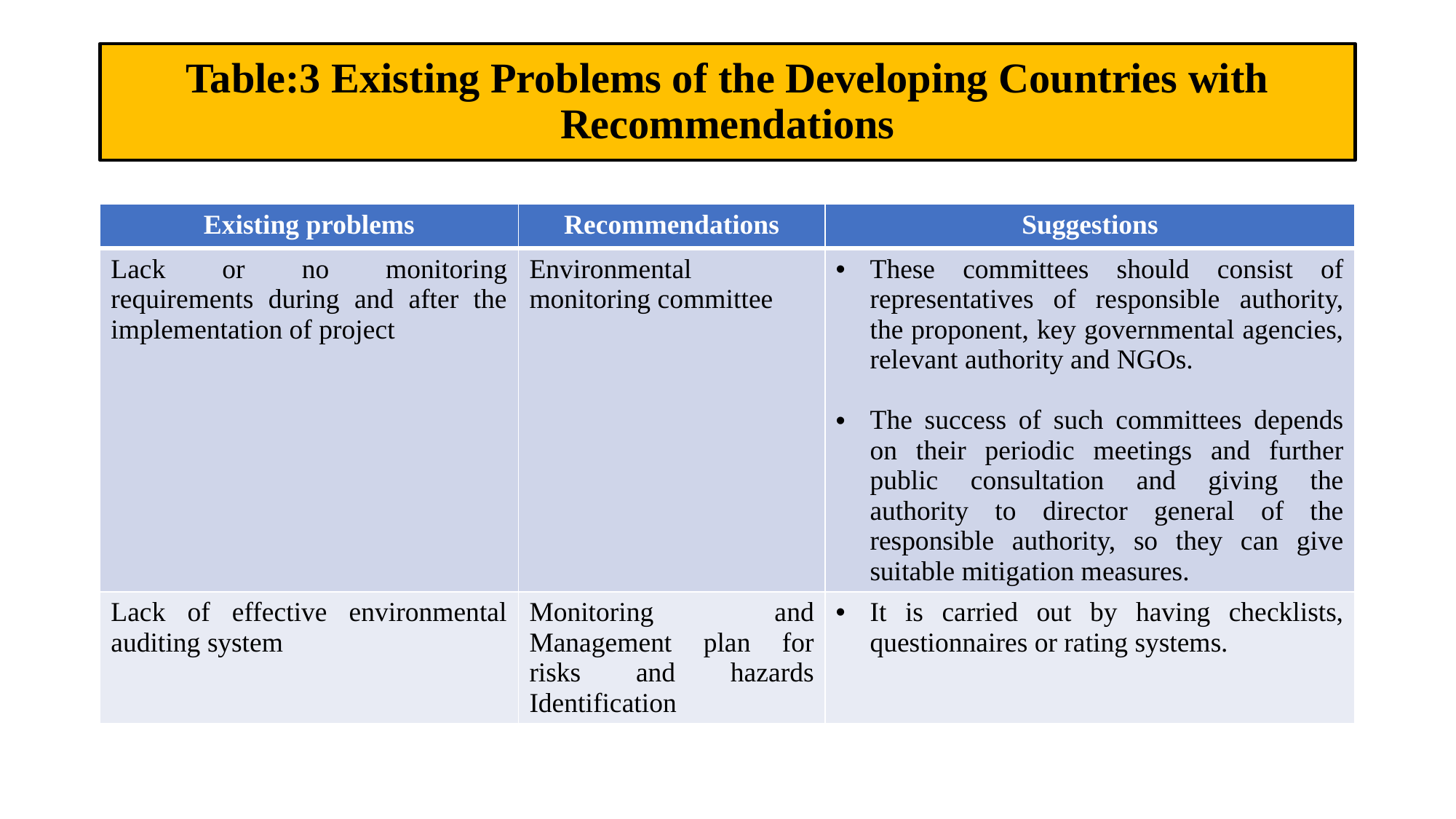

# Table:3 Existing Problems of the Developing Countries with Recommendations
| Existing problems | Recommendations | Suggestions |
| --- | --- | --- |
| Lack or no monitoring requirements during and after the implementation of project | Environmental monitoring committee | These committees should consist of representatives of responsible authority, the proponent, key governmental agencies, relevant authority and NGOs. The success of such committees depends on their periodic meetings and further public consultation and giving the authority to director general of the responsible authority, so they can give suitable mitigation measures. |
| Lack of effective environmental auditing system | Monitoring and Management plan for risks and hazards Identification | It is carried out by having checklists, questionnaires or rating systems. |